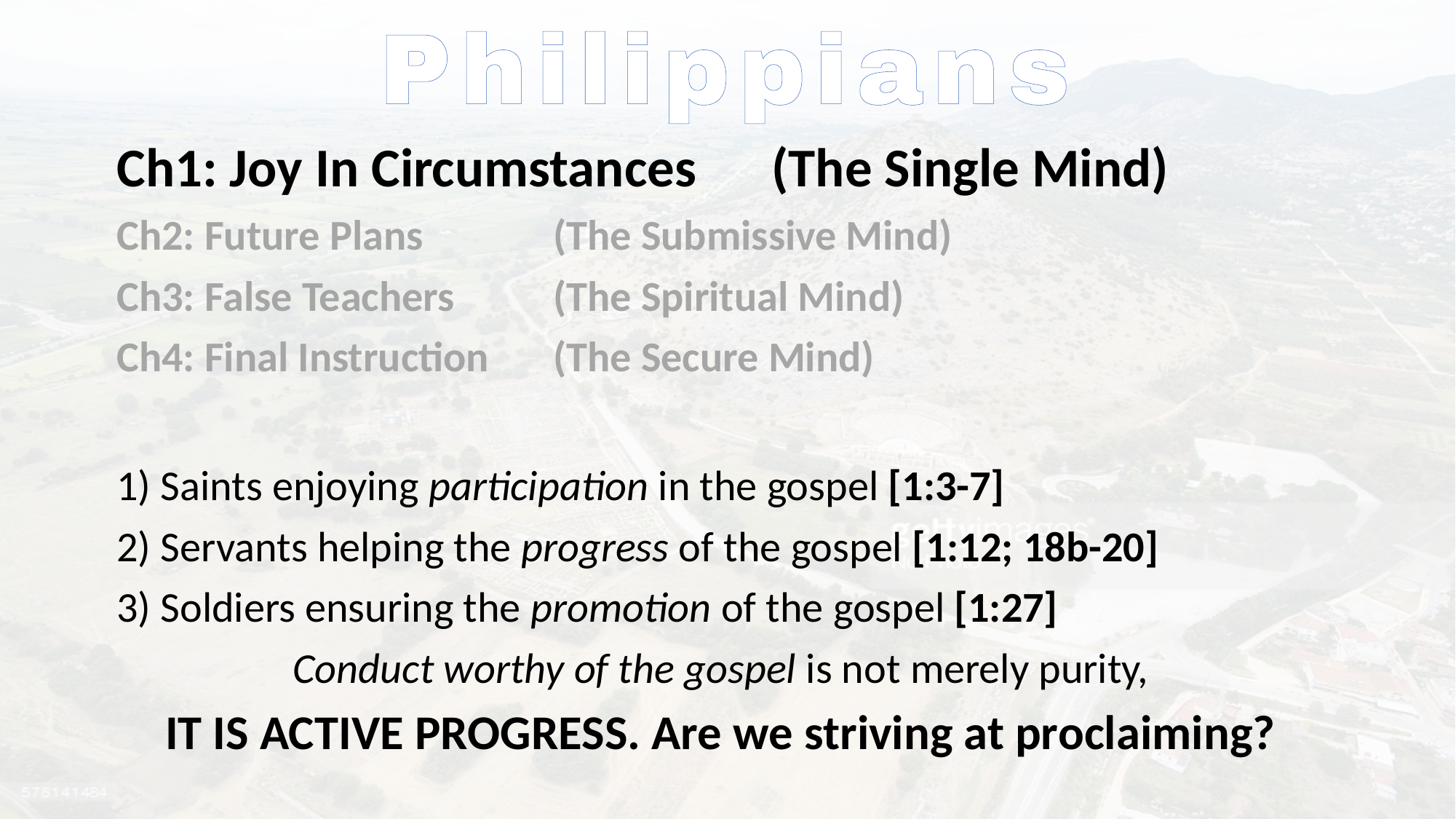

# Philippians
Ch1: Joy In Circumstances  	(The Single Mind)
Ch2: Future Plans	 	(The Submissive Mind)
Ch3: False Teachers 	(The Spiritual Mind)
Ch4: Final Instruction	(The Secure Mind)

1) Saints enjoying participation in the gospel [1:3-7]
2) Servants helping the progress of the gospel [1:12; 18b-20]
3) Soldiers ensuring the promotion of the gospel [1:27]
Conduct worthy of the gospel is not merely purity,
IT IS ACTIVE PROGRESS. Are we striving at proclaiming?